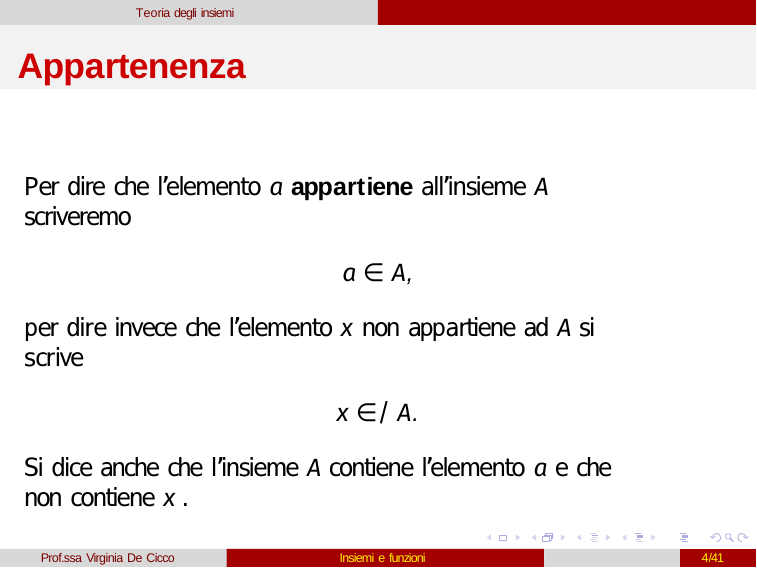

Teoria degli insiemi

# Appartenenza
Per dire che l’elemento a appartiene all’insieme A scriveremo

a ∈ A,
per dire invece che l’elemento x non appartiene ad A si scrive

x ∈/ A.
Si dice anche che l’insieme A contiene l’elemento a e che non contiene x .

Prof.ssa Virginia De Cicco
Insiemi e funzioni
4/41